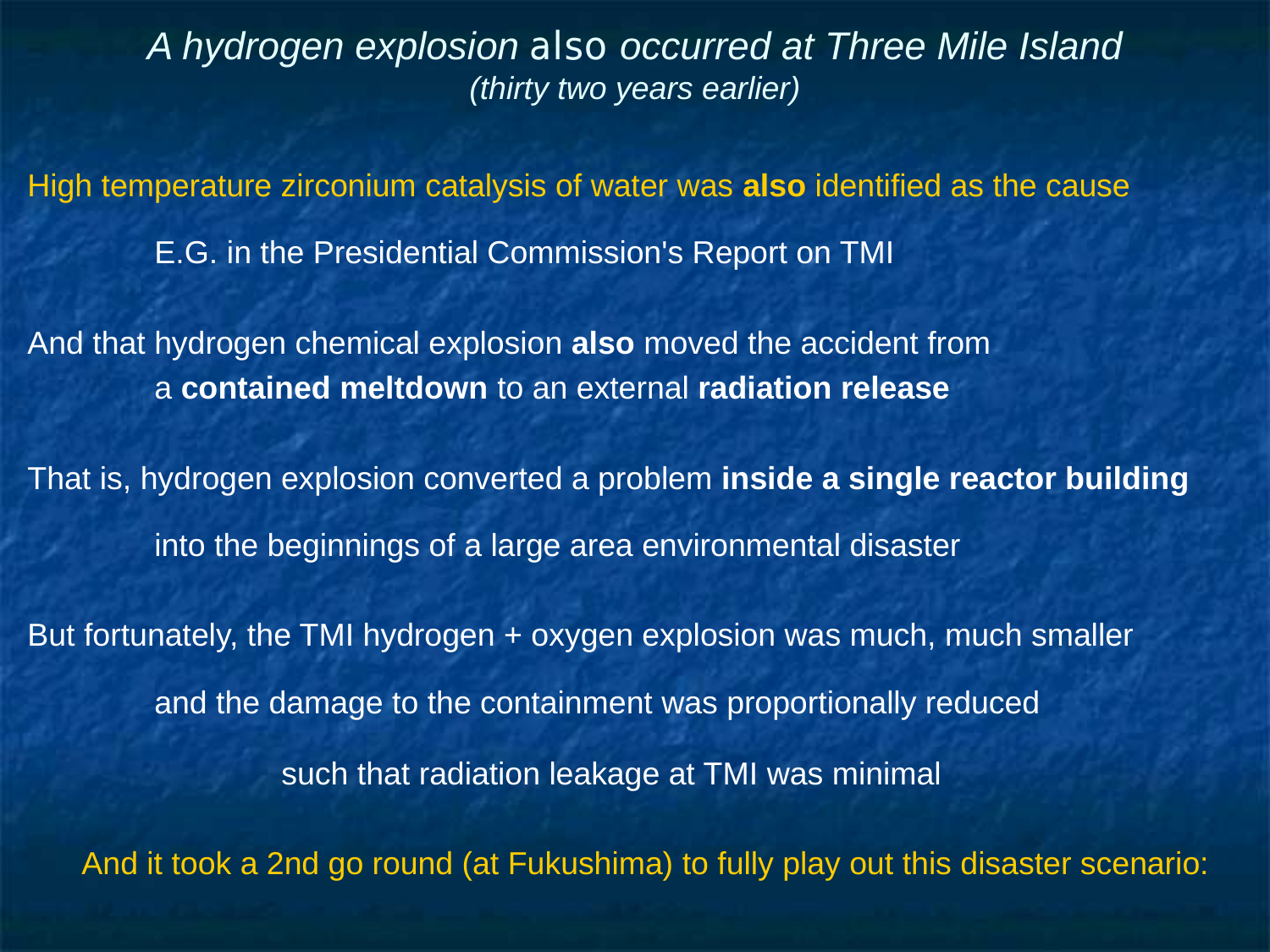

# A hydrogen explosion also occurred at Three Mile Island (thirty two years earlier)
High temperature zirconium catalysis of water was also identified as the cause

	E.G. in the Presidential Commission's Report on TMI

And that hydrogen chemical explosion also moved the accident from
	a contained meltdown to an external radiation release

That is, hydrogen explosion converted a problem inside a single reactor building

	into the beginnings of a large area environmental disaster

But fortunately, the TMI hydrogen + oxygen explosion was much, much smaller

	and the damage to the containment was proportionally reduced

		such that radiation leakage at TMI was minimal

And it took a 2nd go round (at Fukushima) to fully play out this disaster scenario: